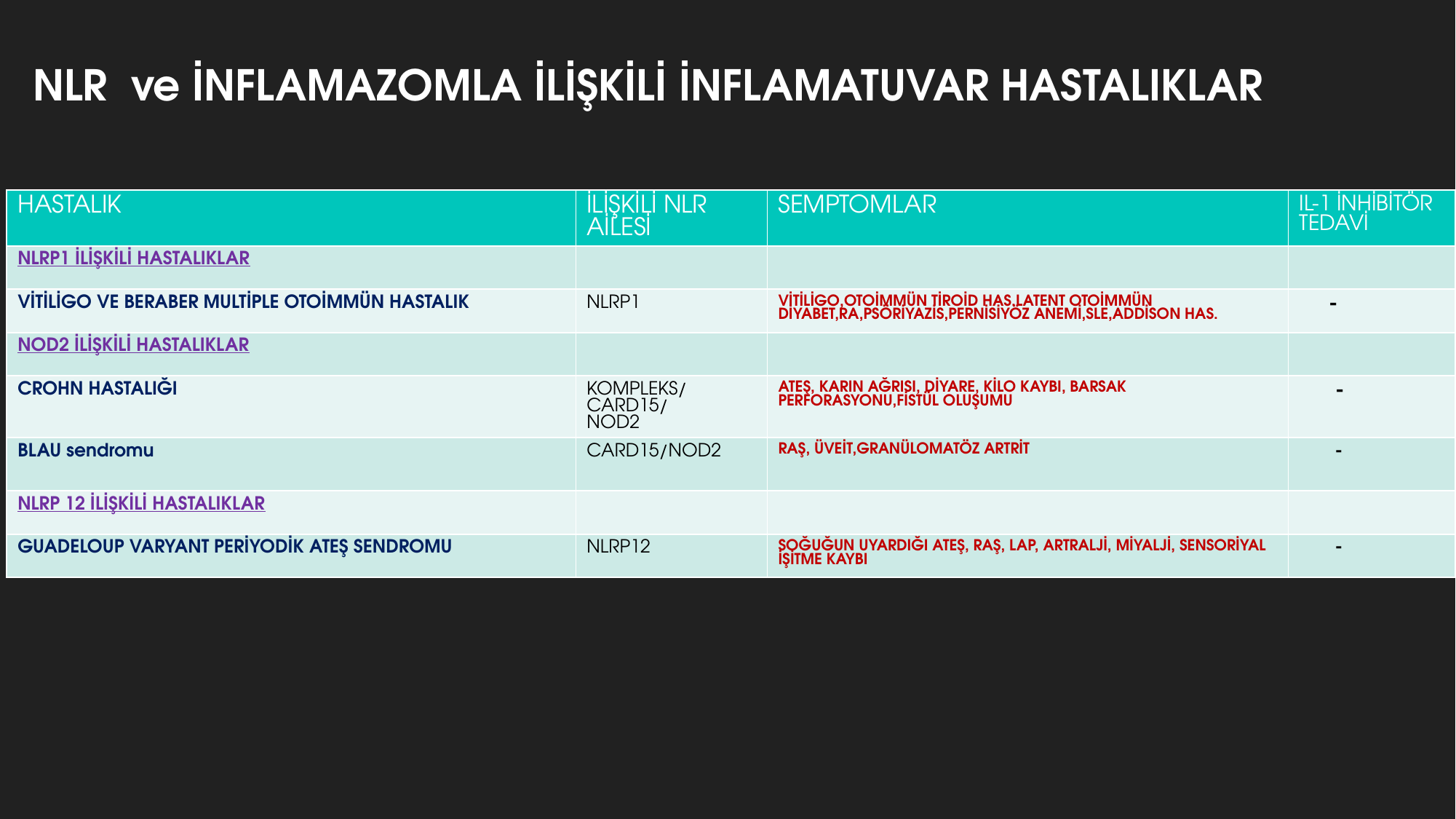

NLR  ve İNFLAMAZOMLA İLİŞKİLİ İNFLAMATUVAR HASTALIKLAR
| HASTALIK | İLİŞKİLİ NLR AİLESİ | SEMPTOMLAR | IL-1 İNHİBİTÖR TEDAVİ |
| --- | --- | --- | --- |
| NLRP1 İLİŞKİLİ HASTALIKLAR |  |  |  |
| VİTİLİGO VE BERABER MULTİPLE OTOİMMÜN HASTALIK | NLRP1 | VİTİLİGO,OTOİMMÜN TİROİD HAS.LATENT OTOİMMÜN DİYABET,RA,PSÖRİYAZİS,PERNİSİYÖZ ANEMİ,SLE,ADDİSON HAS. | - |
| NOD2 İLİŞKİLİ HASTALIKLAR |  |  |  |
| CROHN HASTALIĞI | KOMPLEKS/ CARD15/ NOD2 | ATEŞ, KARIN AĞRISI, DİYARE, KİLO KAYBI, BARSAK PERFORASYONU,FİSTÜL OLUŞUMU | - |
| BLAU sendromu | CARD15/NOD2 | RAŞ, ÜVEİT,GRANÜLOMATÖZ ARTRİT | - |
| NLRP 12 İLİŞKİLİ HASTALIKLAR |  |  |  |
| GUADELOUP VARYANT PERİYODİK ATEŞ SENDROMU | NLRP12 | SOĞUĞUN UYARDIĞI ATEŞ, RAŞ, LAP, ARTRALJİ, MİYALJİ, SENSORİYAL İŞİTME KAYBI | - |